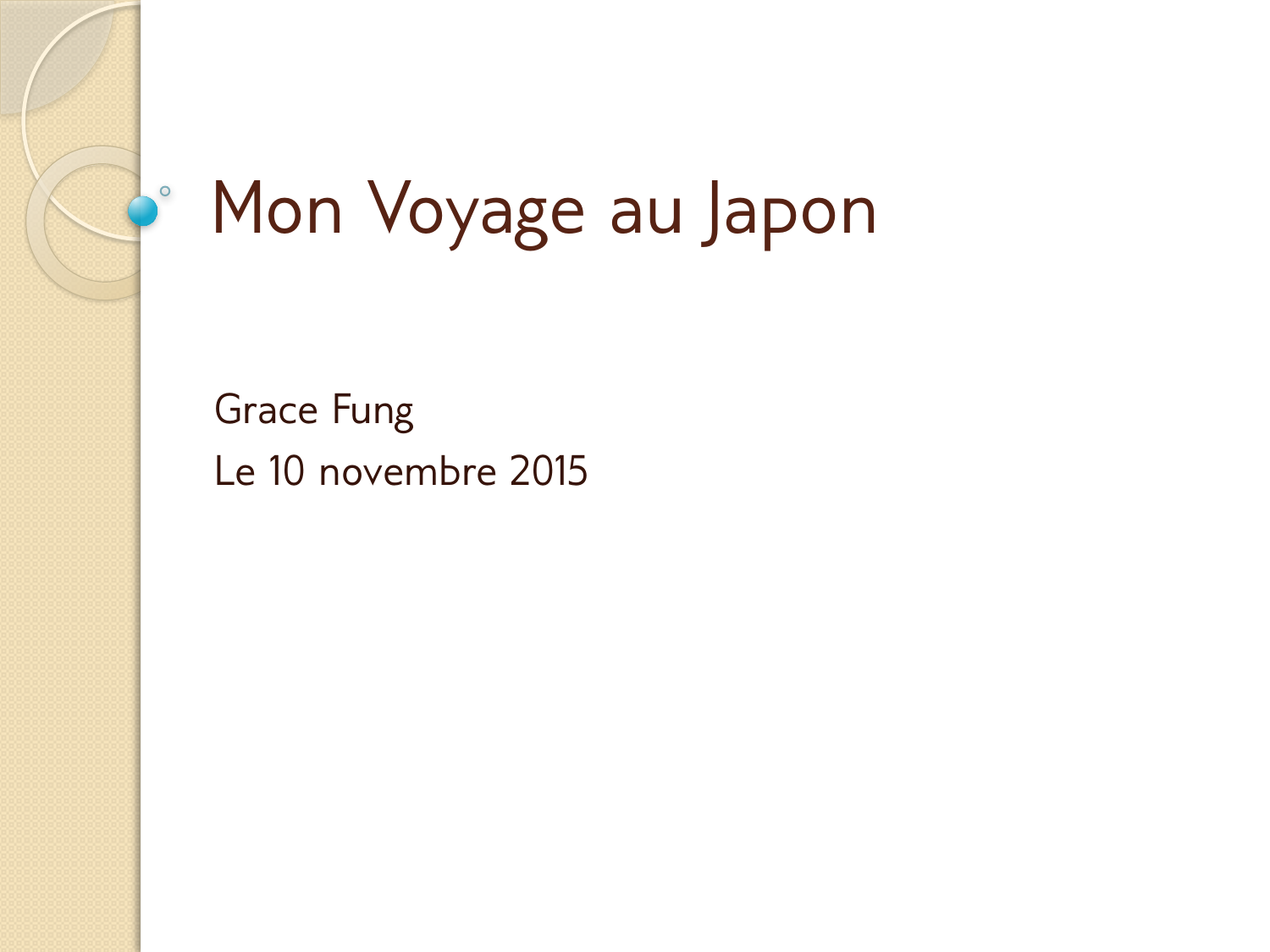

# Mon Voyage au Japon

Grace Fung
Le 10 novembre 2015